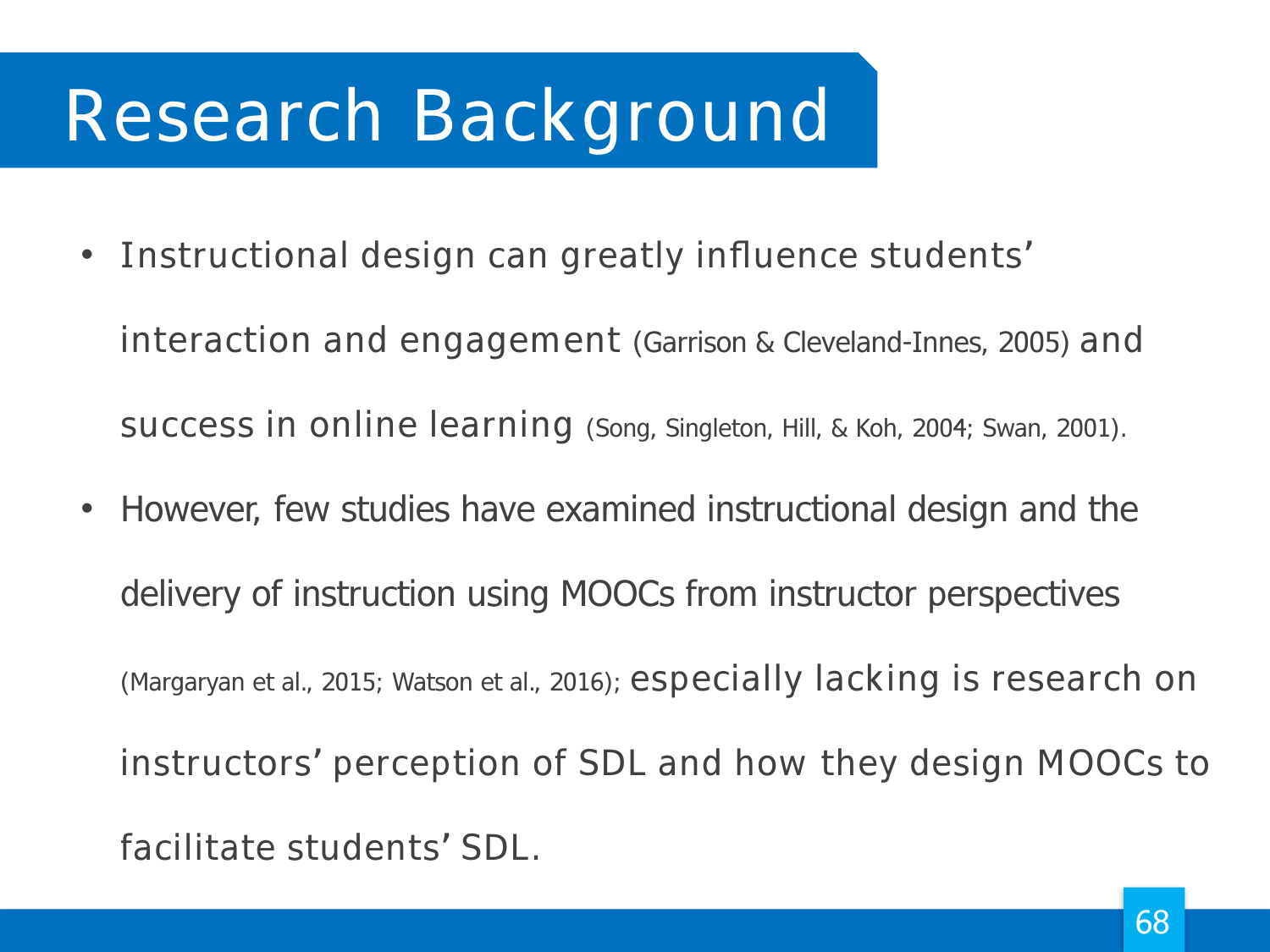

Research Background
Instructional design can greatly influence students’ interaction and engagement (Garrison & Cleveland-Innes, 2005) and success in online learning (Song, Singleton, Hill, & Koh, 2004; Swan, 2001).
However, few studies have examined instructional design and the delivery of instruction using MOOCs from instructor perspectives (Margaryan et al., 2015; Watson et al., 2016); especially lacking is research on instructors’ perception of SDL and how they design MOOCs to facilitate students’ SDL.

68